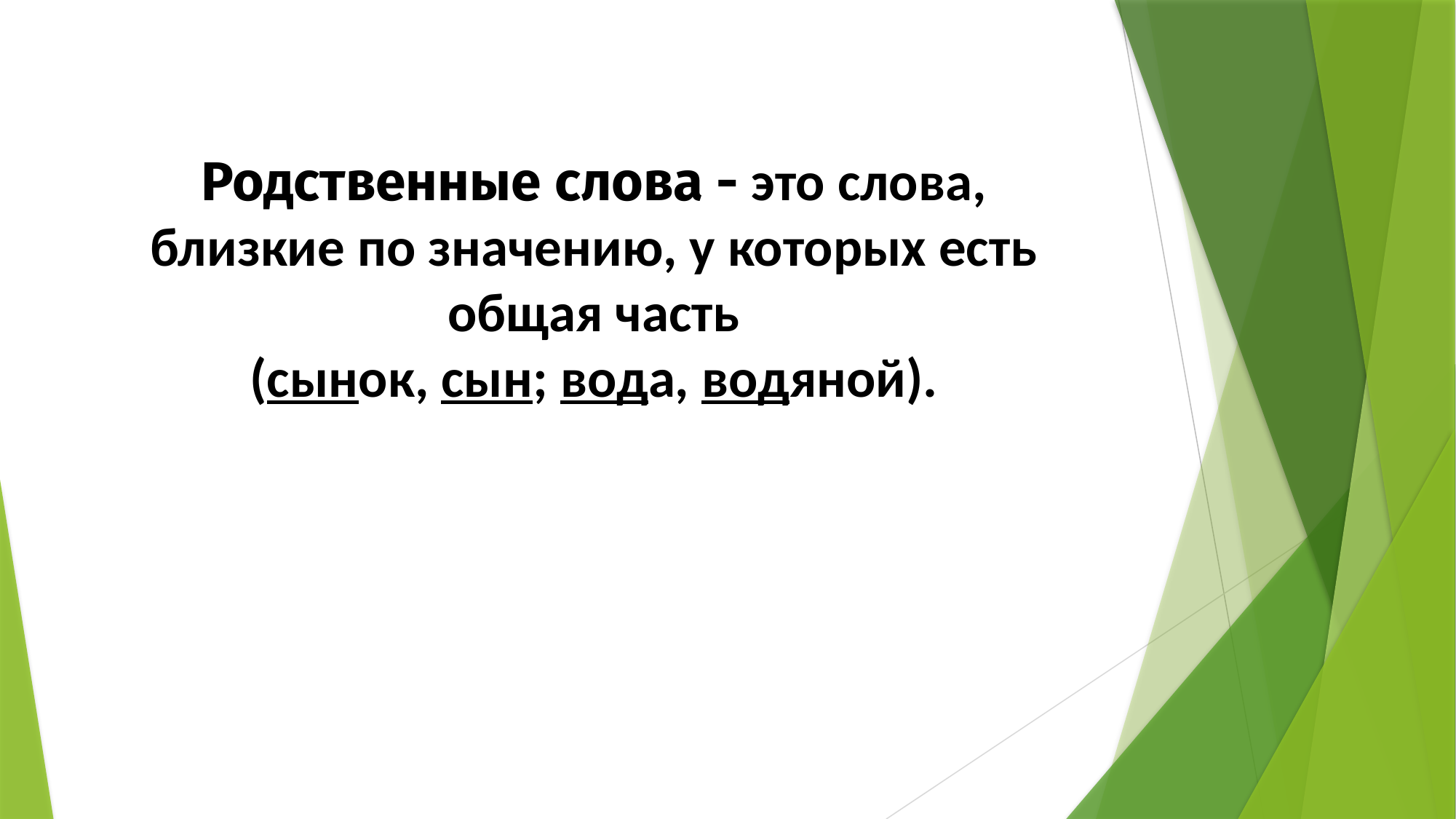

Родственные слова - это слова, близкие по значению, у которых есть общая часть
(сынок, сын; вода, водяной).